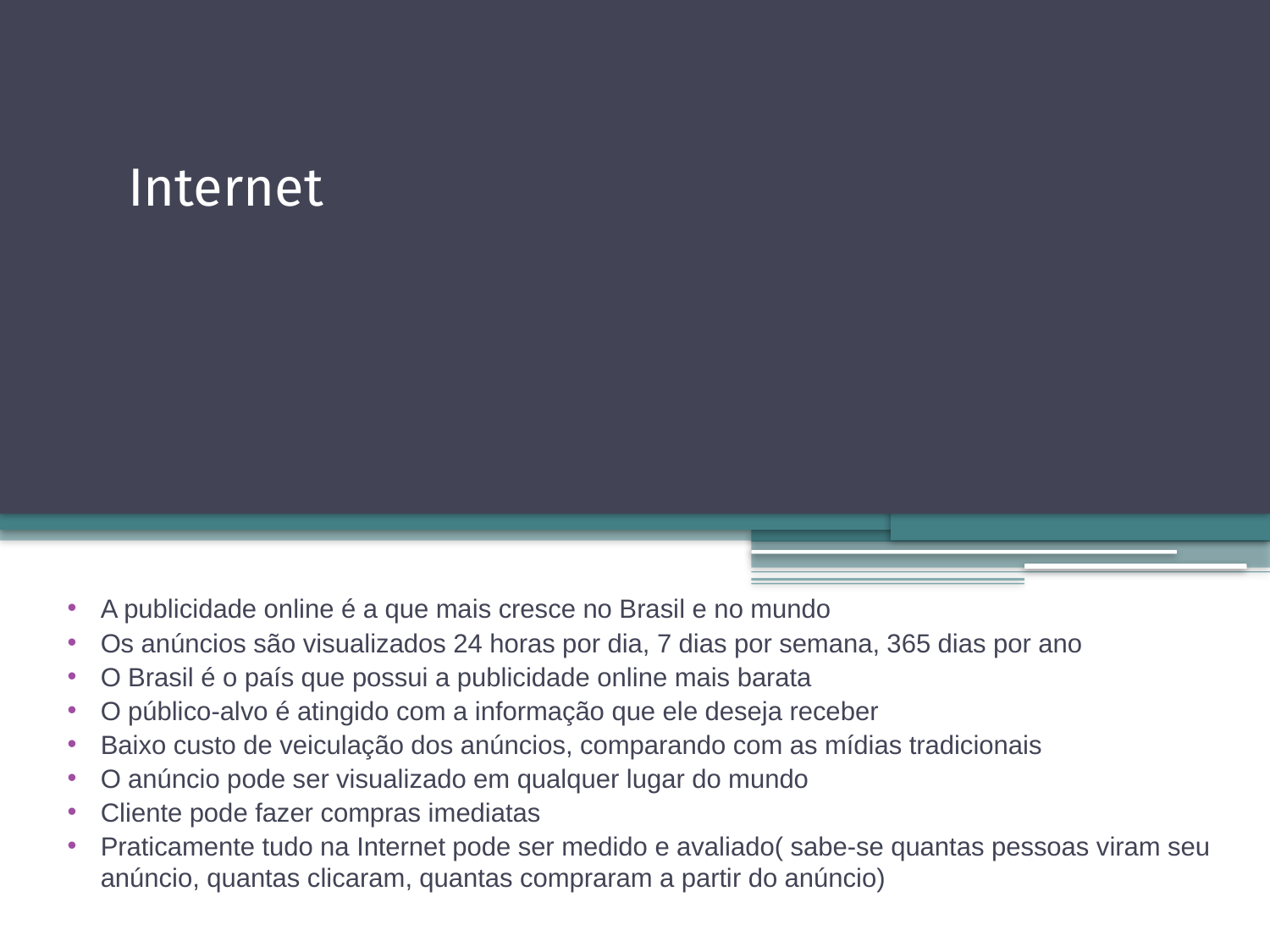

# Internet
A publicidade online é a que mais cresce no Brasil e no mundo
Os anúncios são visualizados 24 horas por dia, 7 dias por semana, 365 dias por ano
O Brasil é o país que possui a publicidade online mais barata
O público-alvo é atingido com a informação que ele deseja receber
Baixo custo de veiculação dos anúncios, comparando com as mídias tradicionais
O anúncio pode ser visualizado em qualquer lugar do mundo
Cliente pode fazer compras imediatas
Praticamente tudo na Internet pode ser medido e avaliado( sabe-se quantas pessoas viram seu anúncio, quantas clicaram, quantas compraram a partir do anúncio)